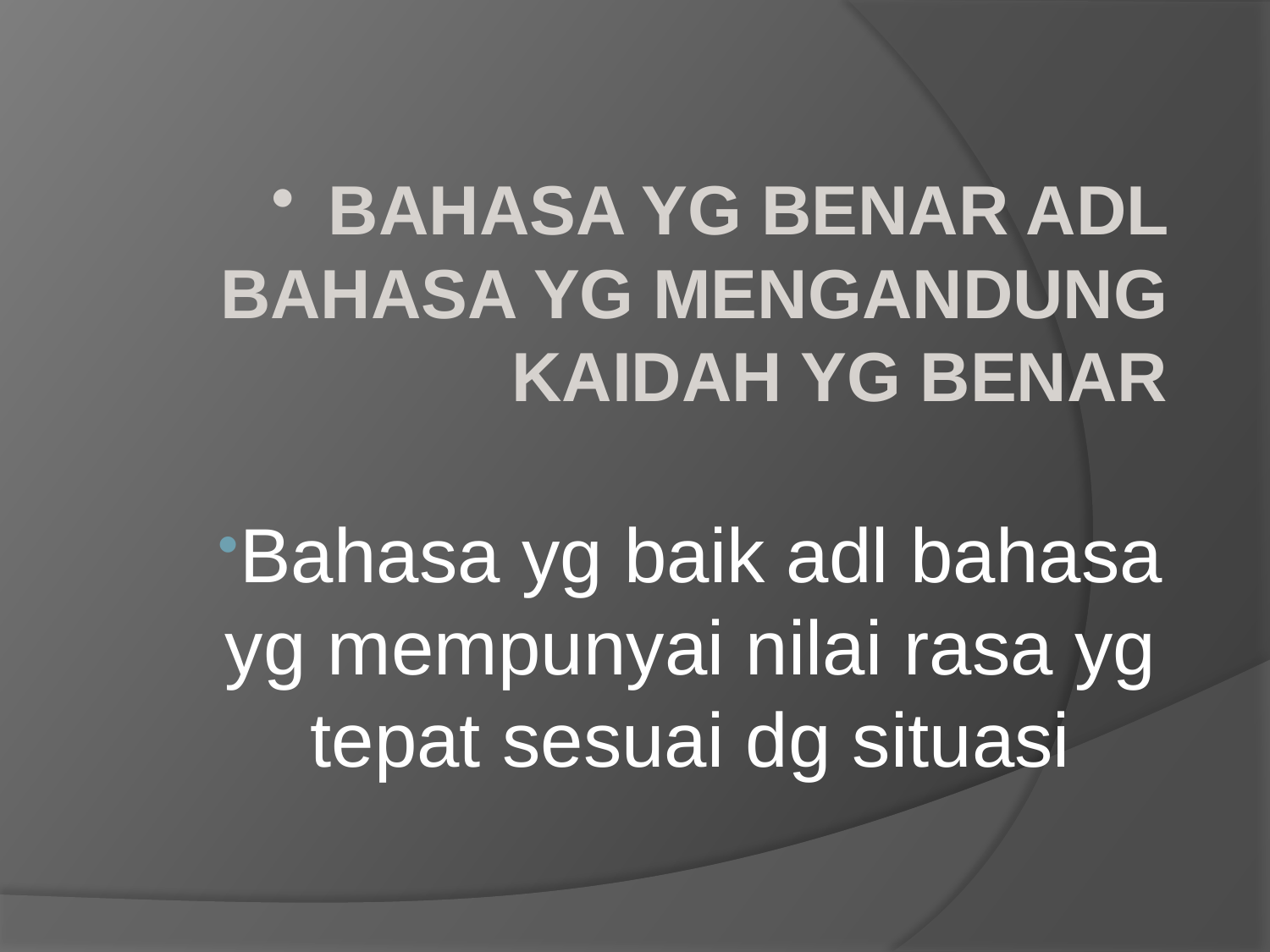

# Bahasa yg benar adl bahasa yg mengandung kaidah yg benar
Bahasa yg baik adl bahasa yg mempunyai nilai rasa yg tepat sesuai dg situasi